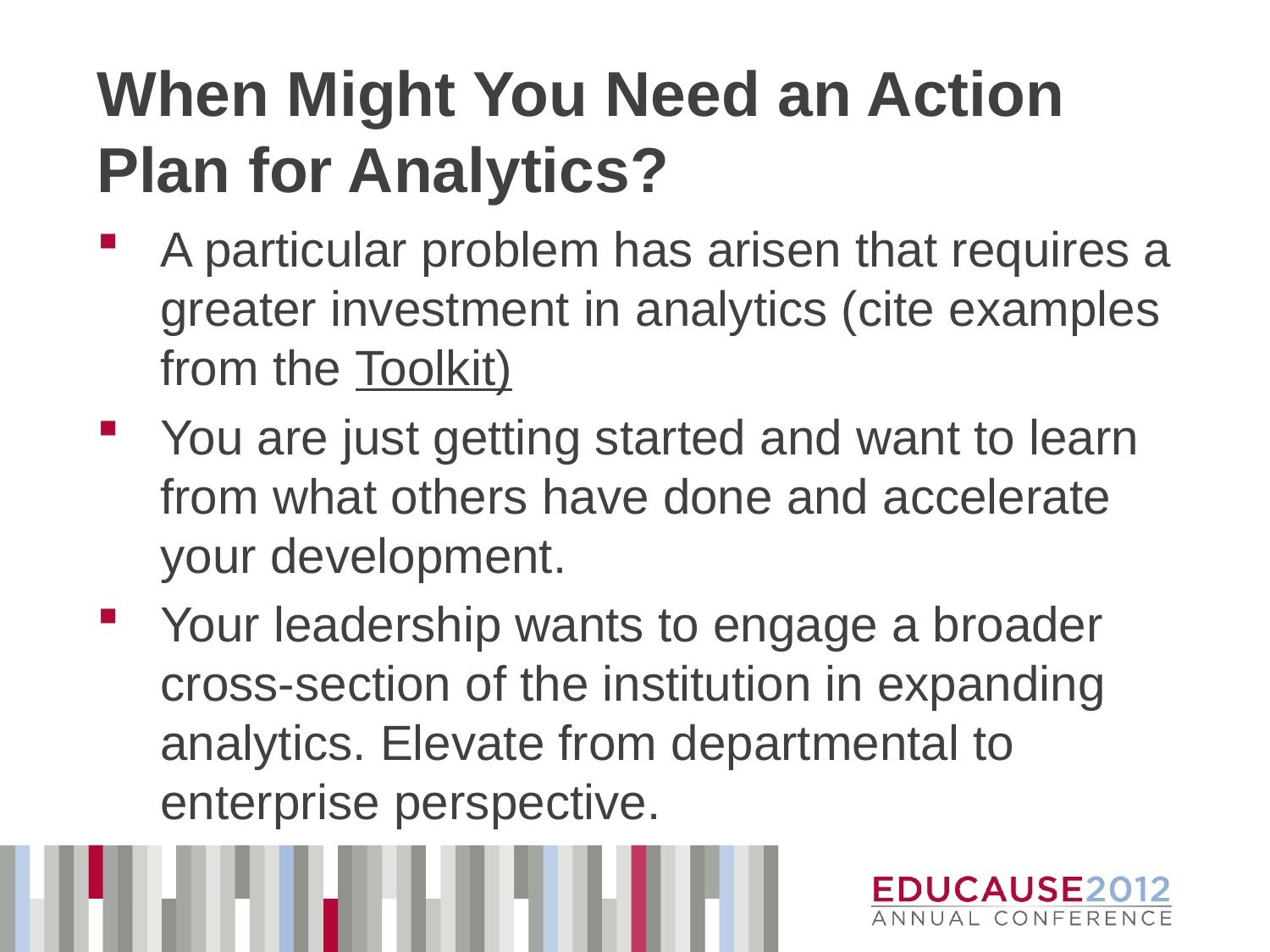

# When Might You Need an Action Plan for Analytics?
A particular problem has arisen that requires a greater investment in analytics (cite examples from the Toolkit)
You are just getting started and want to learn from what others have done and accelerate your development.
Your leadership wants to engage a broader cross-section of the institution in expanding analytics. Elevate from departmental to enterprise perspective.